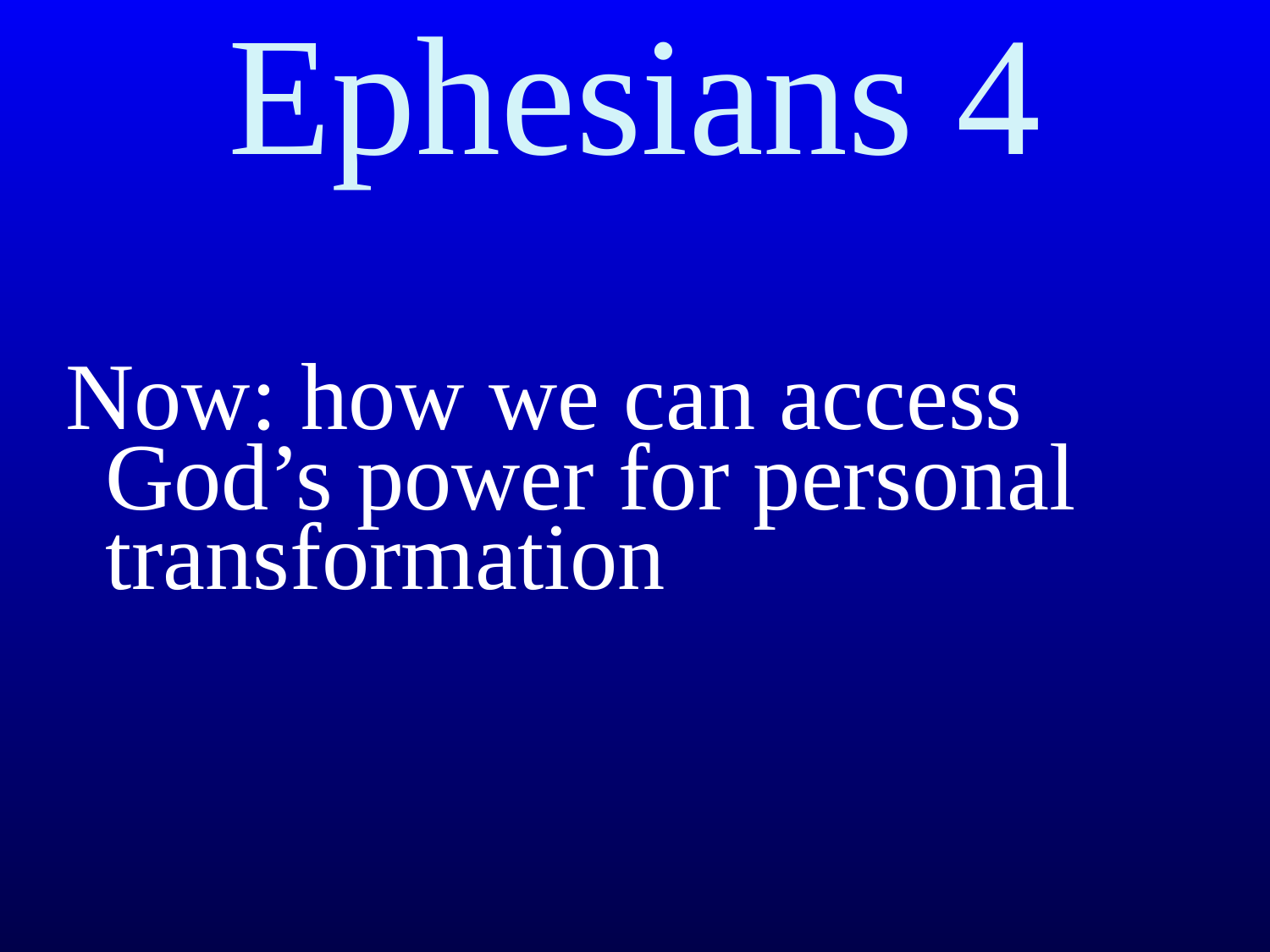

# Ephesians 4
Now: how we can access God’s power for personal transformation